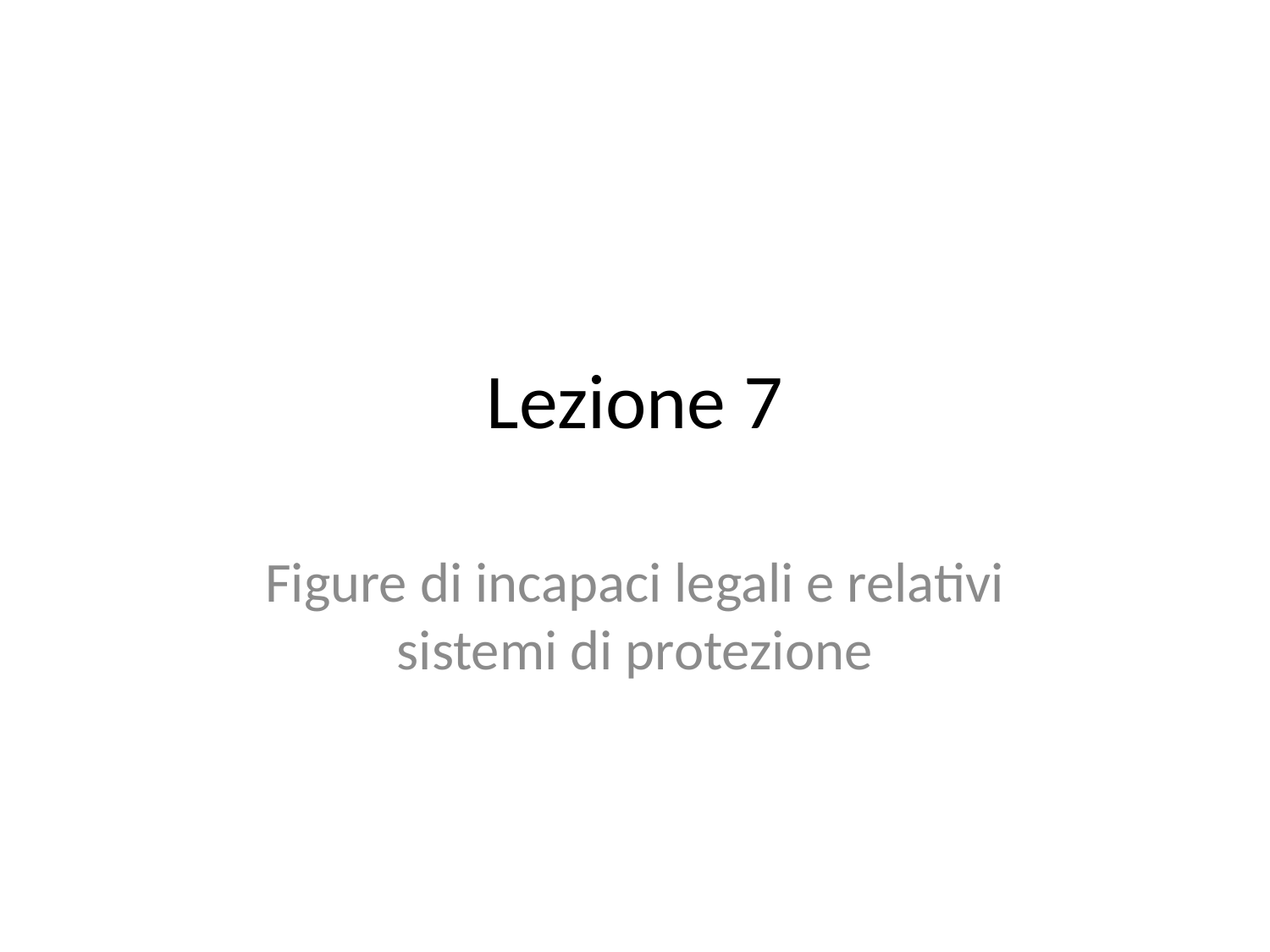

# Lezione 7
Figure di incapaci legali e relativi sistemi di protezione